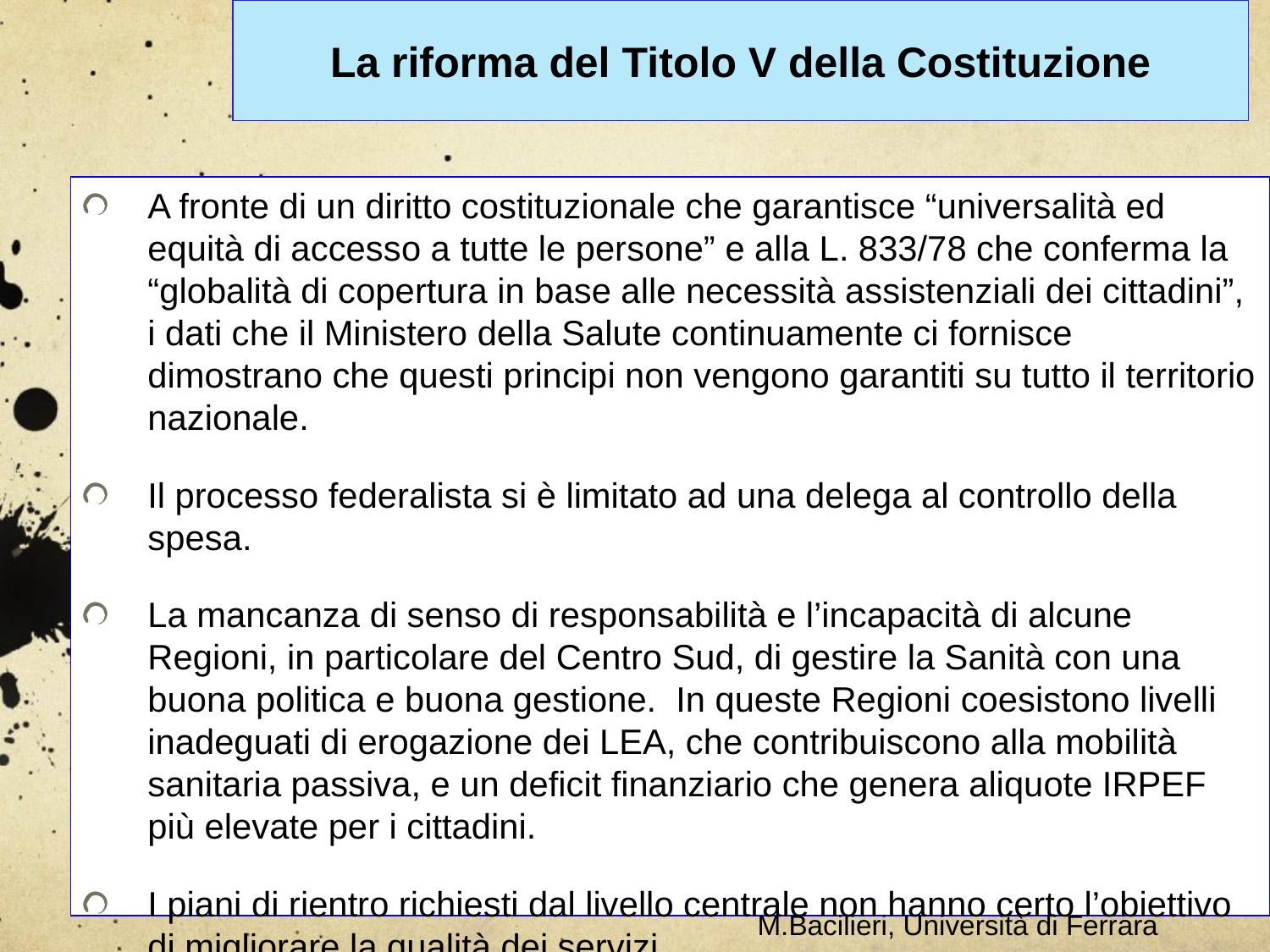

La riforma del Titolo V della Costituzione
A fronte di un diritto costituzionale che garantisce “universalità ed equità di accesso a tutte le persone” e alla L. 833/78 che conferma la “globalità di copertura in base alle necessità assistenziali dei cittadini”, i dati che il Ministero della Salute continuamente ci fornisce dimostrano che questi principi non vengono garantiti su tutto il territorio nazionale.
Il processo federalista si è limitato ad una delega al controllo della spesa.
La mancanza di senso di responsabilità e l’incapacità di alcune Regioni, in particolare del Centro Sud, di gestire la Sanità con una buona politica e buona gestione.  In queste Regioni coesistono livelli inadeguati di erogazione dei LEA, che contribuiscono alla mobilità sanitaria passiva, e un deficit finanziario che genera aliquote IRPEF più elevate per i cittadini.
I piani di rientro richiesti dal livello centrale non hanno certo l’obiettivo di migliorare la qualità dei servizi.
M.Bacilieri, Università di Ferrara